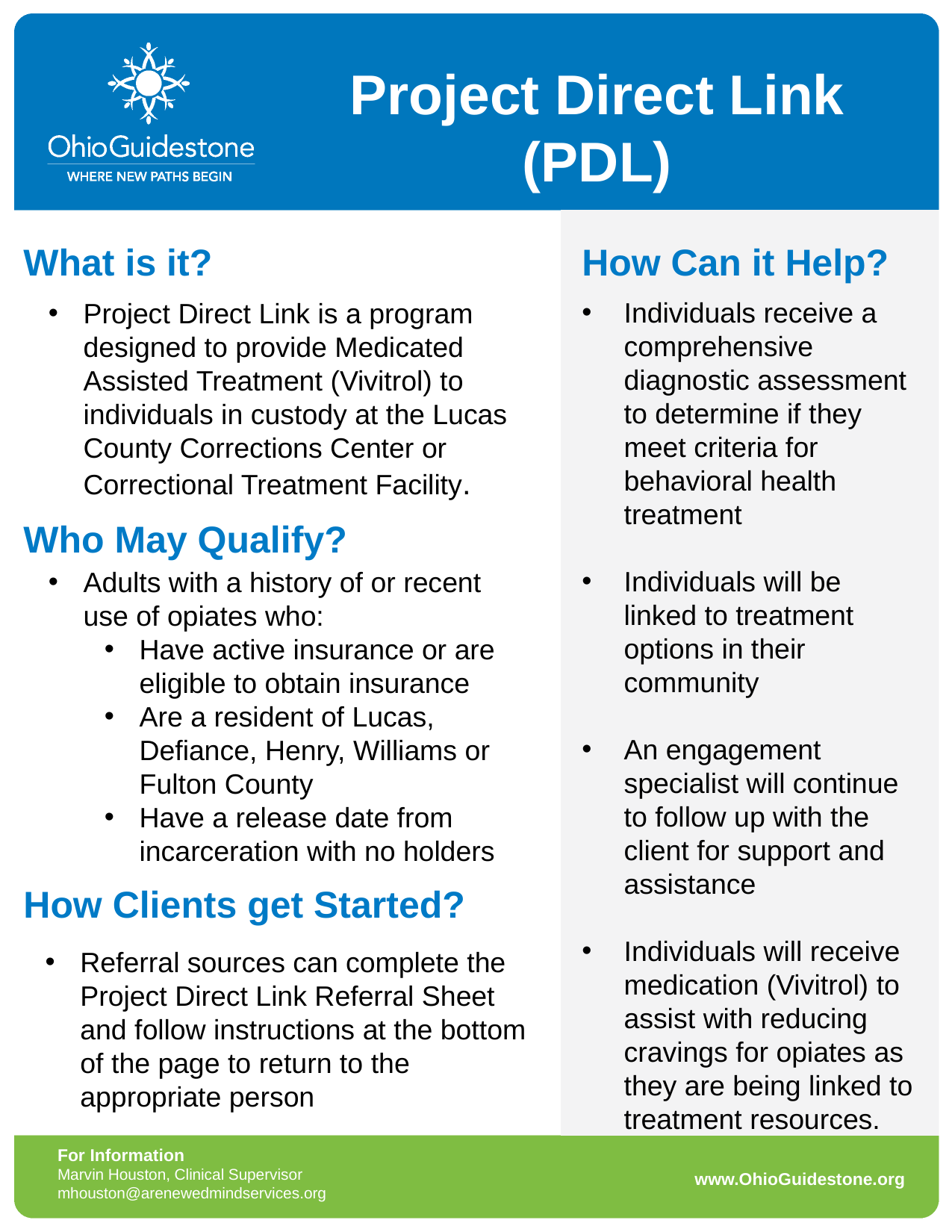

Project Direct Link (PDL)
How Can it Help?
What is it?
Individuals receive a comprehensive diagnostic assessment to determine if they meet criteria for behavioral health treatment

Individuals will be linked to treatment options in their community

An engagement specialist will continue to follow up with the client for support and assistance

Individuals will receive medication (Vivitrol) to assist with reducing cravings for opiates as they are being linked to treatment resources.

Project Direct Link is a program designed to provide Medicated Assisted Treatment (Vivitrol) to individuals in custody at the Lucas County Corrections Center or Correctional Treatment Facility.
Who May Qualify?
Adults with a history of or recent use of opiates who:
Have active insurance or are eligible to obtain insurance
Are a resident of Lucas, Defiance, Henry, Williams or Fulton County
Have a release date from incarceration with no holders

How Clients get Started?
Referral sources can complete the Project Direct Link Referral Sheet and follow instructions at the bottom of the page to return to the appropriate person
For Information
Marvin Houston, Clinical Supervisor
mhouston@arenewedmindservices.org
www.OhioGuidestone.org